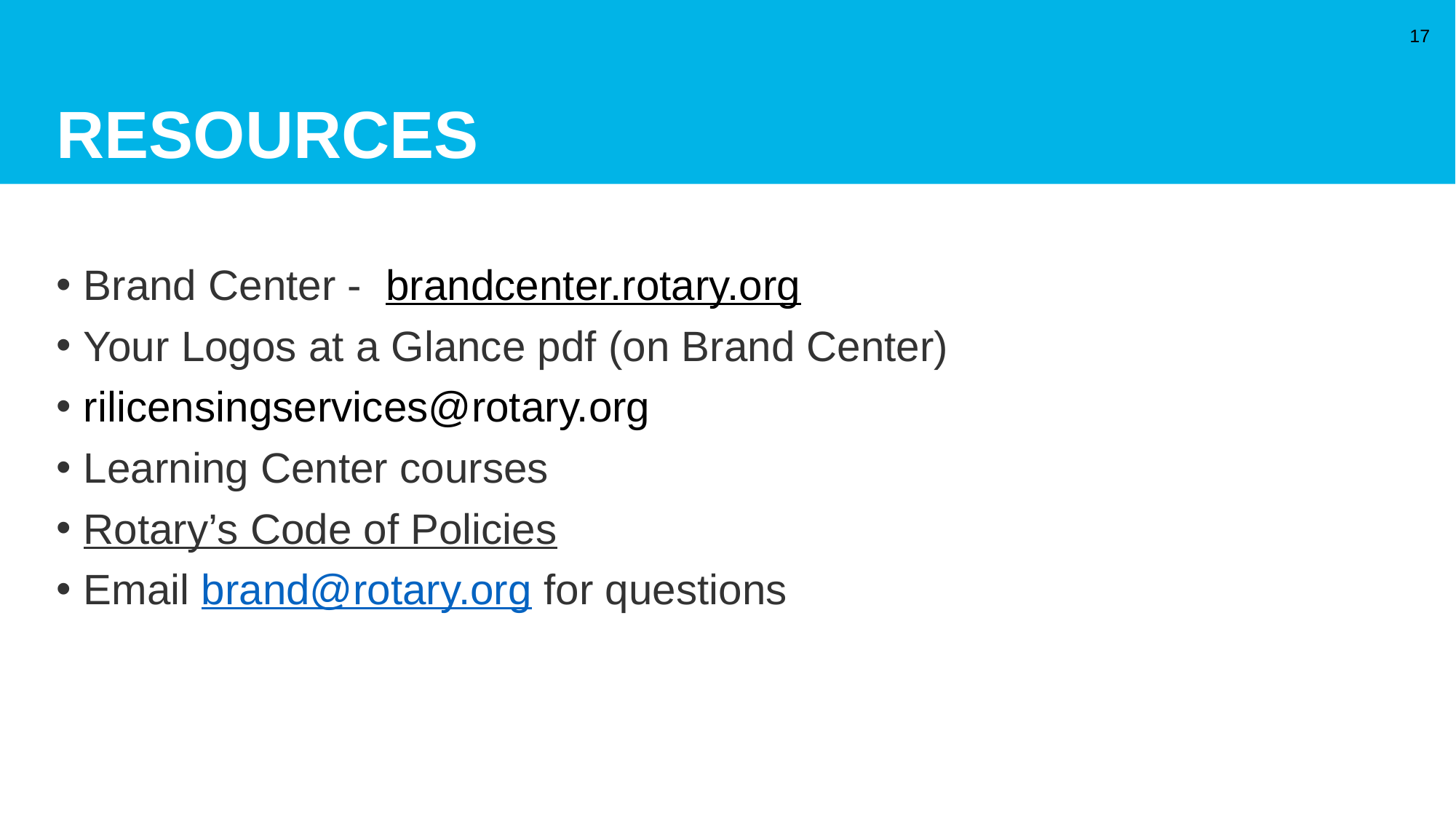

# RESOURCES
17
Brand Center -  brandcenter.rotary.org​
Your Logos at a Glance pdf (on Brand Center)
rilicensingservices@rotary.org
Learning Center courses
Rotary’s Code of Policies​
Email brand@rotary.org for questions